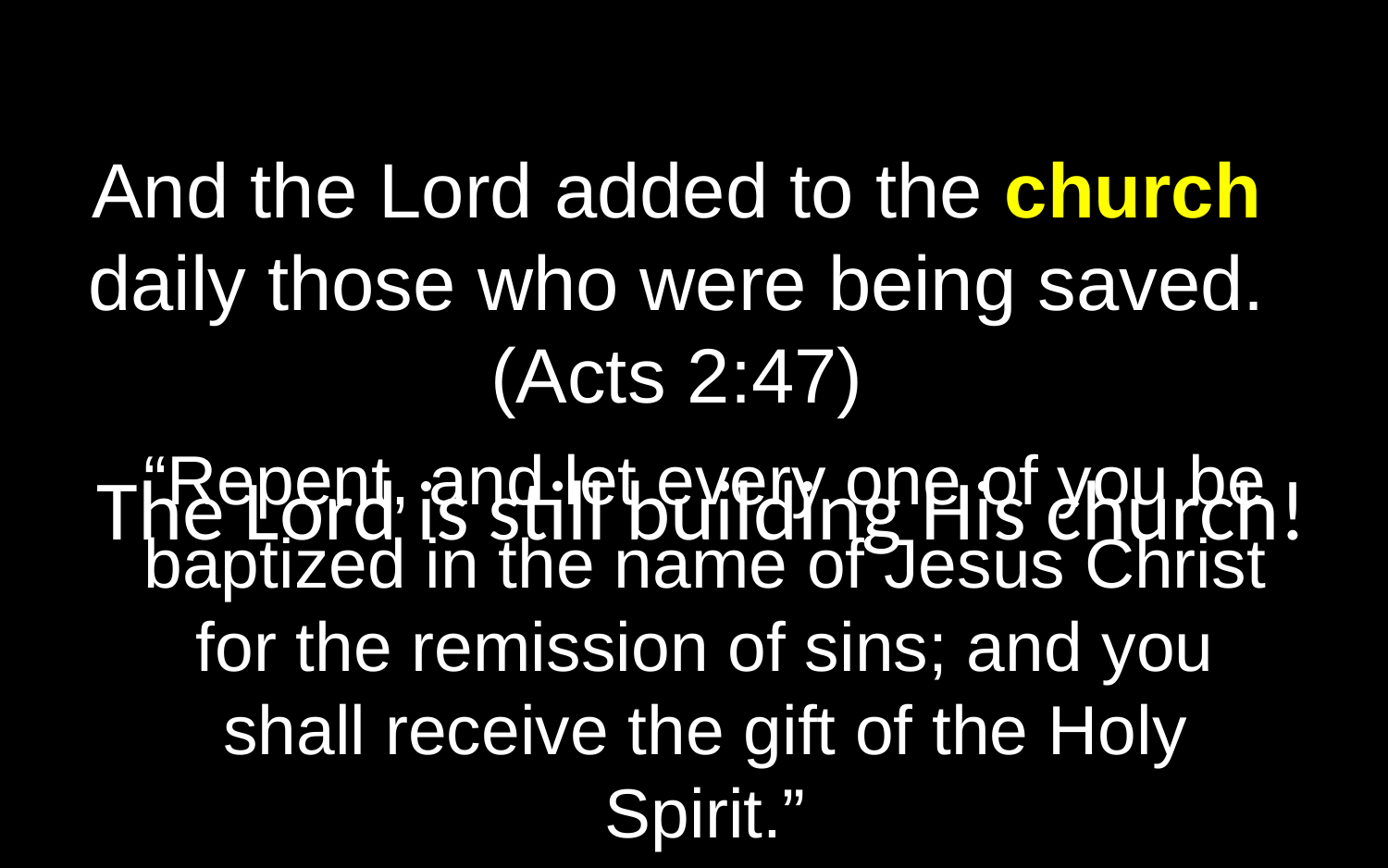

And the Lord added to the church daily those who were being saved.
(Acts 2:47)
# The Lord is still building His church!
“Repent, and let every one of you be baptized in the name of Jesus Christ for the remission of sins; and you shall receive the gift of the Holy Spirit.”